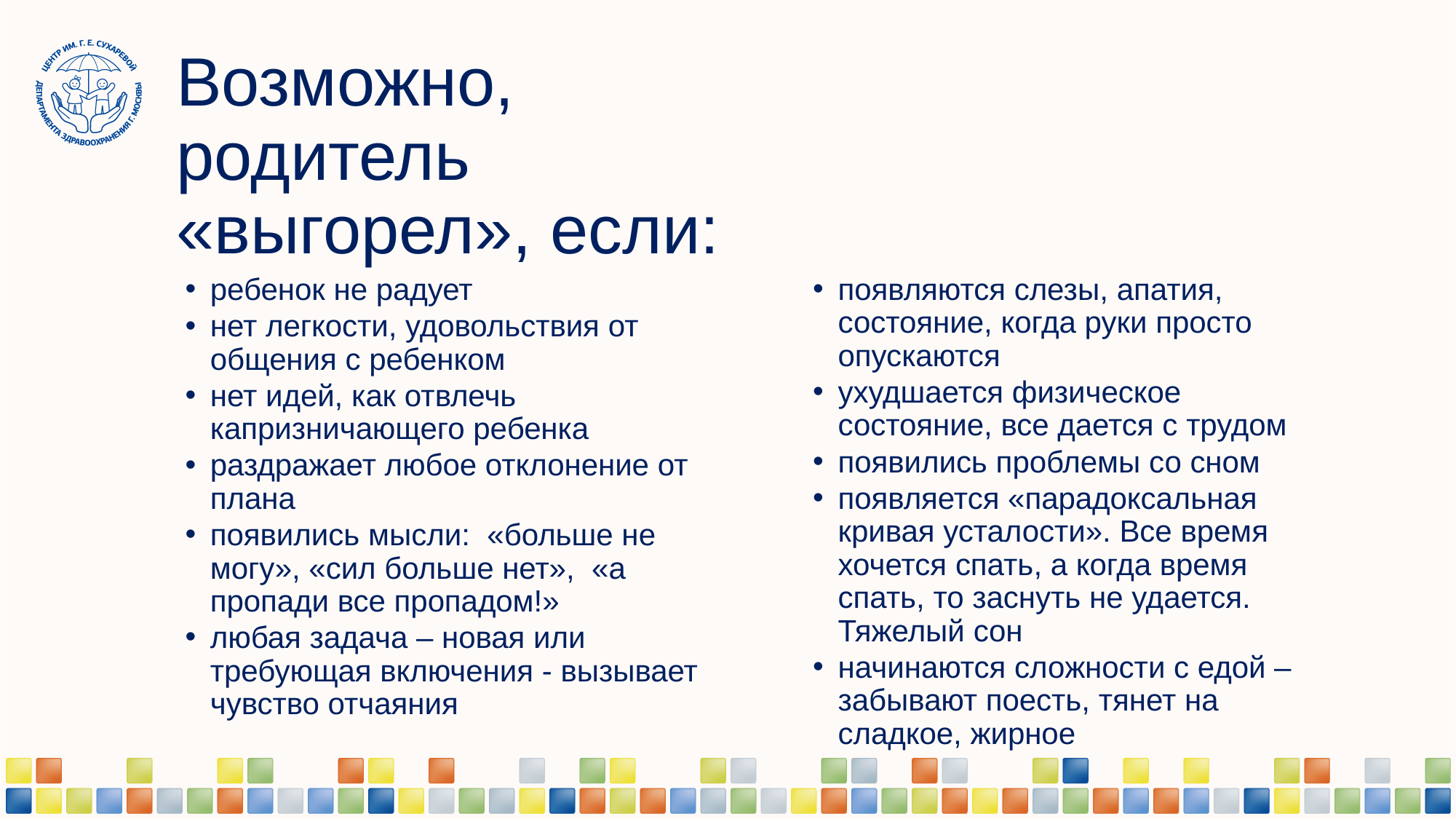

# Возможно, родитель «выгорел», если:

ребенок не радует
нет легкости, удовольствия от общения с ребенком
нет идей, как отвлечь капризничающего ребенка
раздражает любое отклонение от плана
появились мысли:  «больше не могу», «сил больше нет»,  «а пропади все пропадом!»
любая задача – новая или требующая включения - вызывает чувство отчаяния

появляются слезы, апатия, состояние, когда руки просто опускаются
ухудшается физическое состояние, все дается с трудом
появились проблемы со сном
появляется «парадоксальная кривая усталости». Все время хочется спать, а когда время спать, то заснуть не удается. Тяжелый сон
начинаются сложности с едой – забывают поесть, тянет на сладкое, жирное